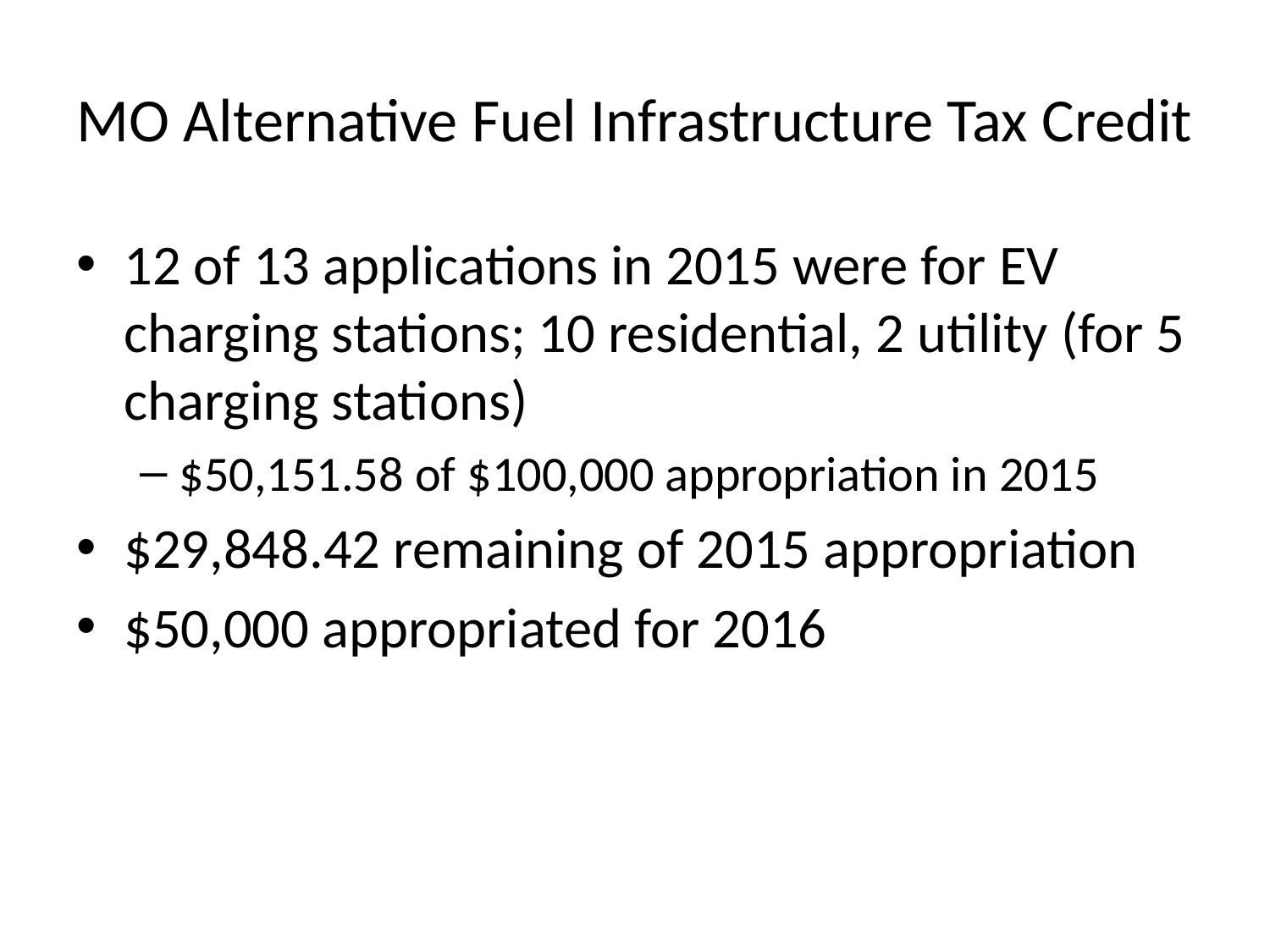

# MO Alternative Fuel Infrastructure Tax Credit
12 of 13 applications in 2015 were for EV charging stations; 10 residential, 2 utility (for 5 charging stations)
$50,151.58 of $100,000 appropriation in 2015
$29,848.42 remaining of 2015 appropriation
$50,000 appropriated for 2016